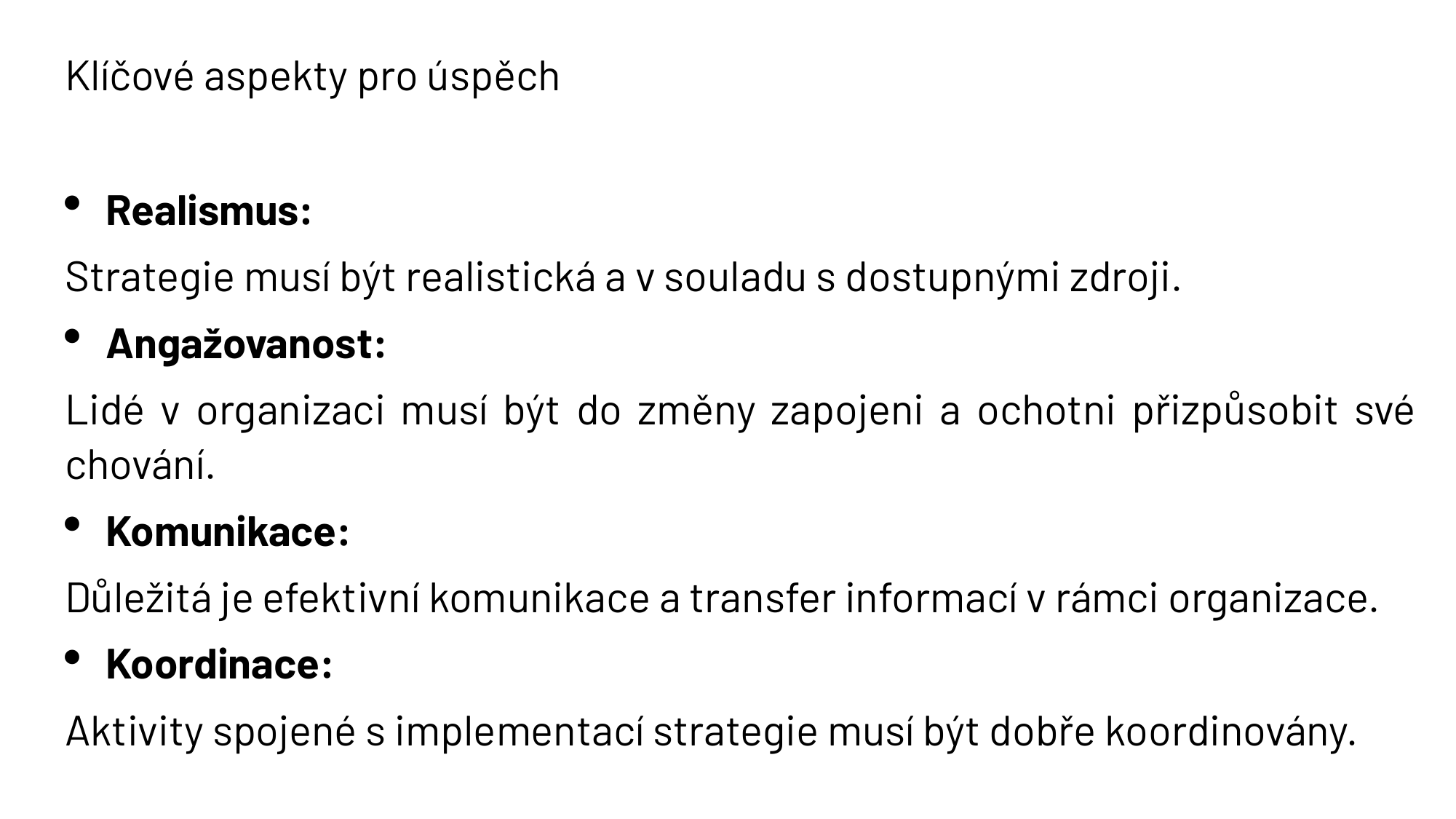

Klíčové aspekty pro úspěch
Realismus:
Strategie musí být realistická a v souladu s dostupnými zdroji.
Angažovanost:
Lidé v organizaci musí být do změny zapojeni a ochotni přizpůsobit své chování.
Komunikace:
Důležitá je efektivní komunikace a transfer informací v rámci organizace.
Koordinace:
Aktivity spojené s implementací strategie musí být dobře koordinovány.